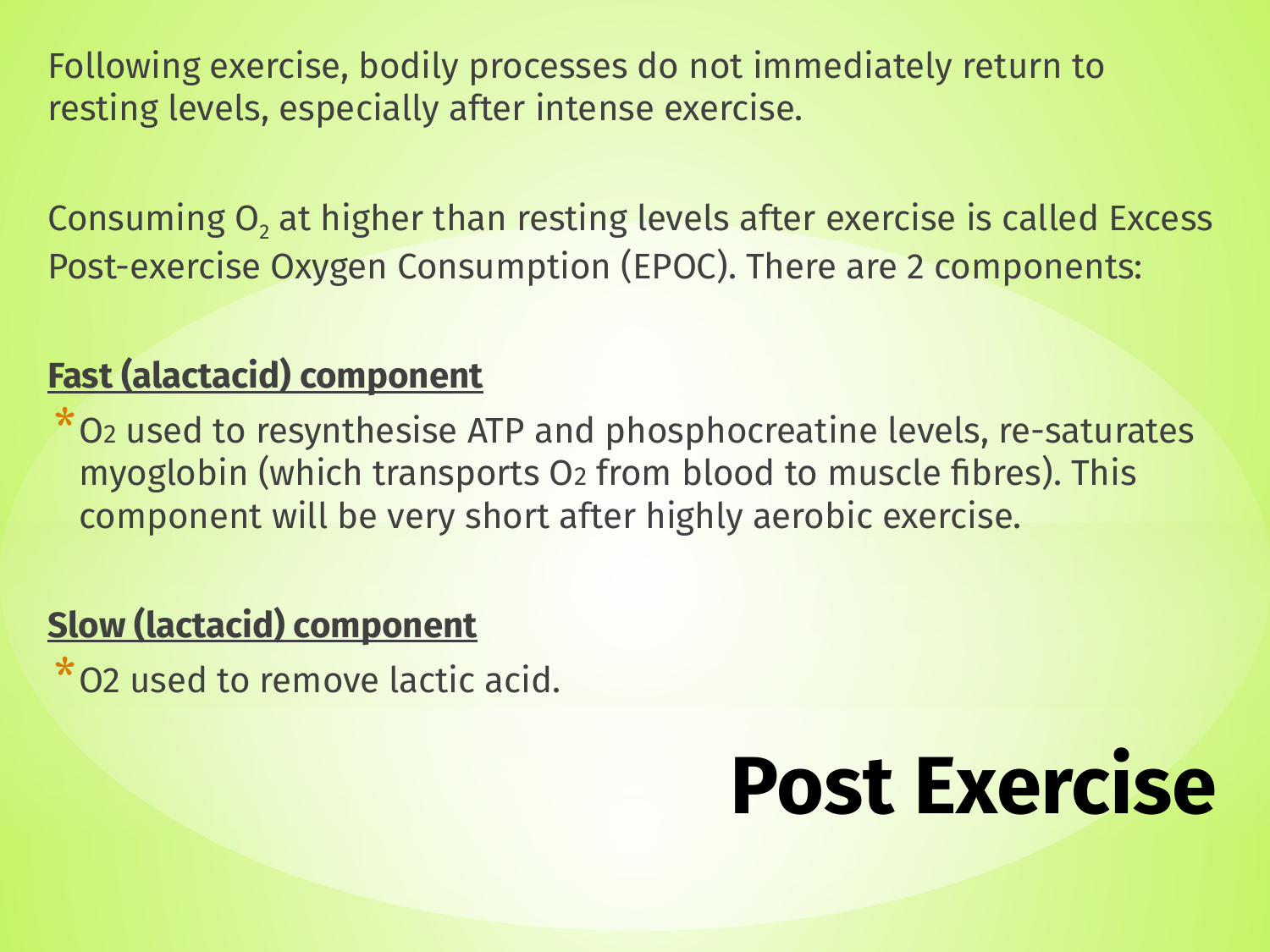

Following exercise, bodily processes do not immediately return to resting levels, especially after intense exercise.

Consuming O2 at higher than resting levels after exercise is called Excess Post-exercise Oxygen Consumption (EPOC). There are 2 components:

Fast (alactacid) component
O2 used to resynthesise ATP and phosphocreatine levels, re-saturates myoglobin (which transports O2 from blood to muscle fibres). This component will be very short after highly aerobic exercise.

Slow (lactacid) component
O2 used to remove lactic acid.

# Post Exercise